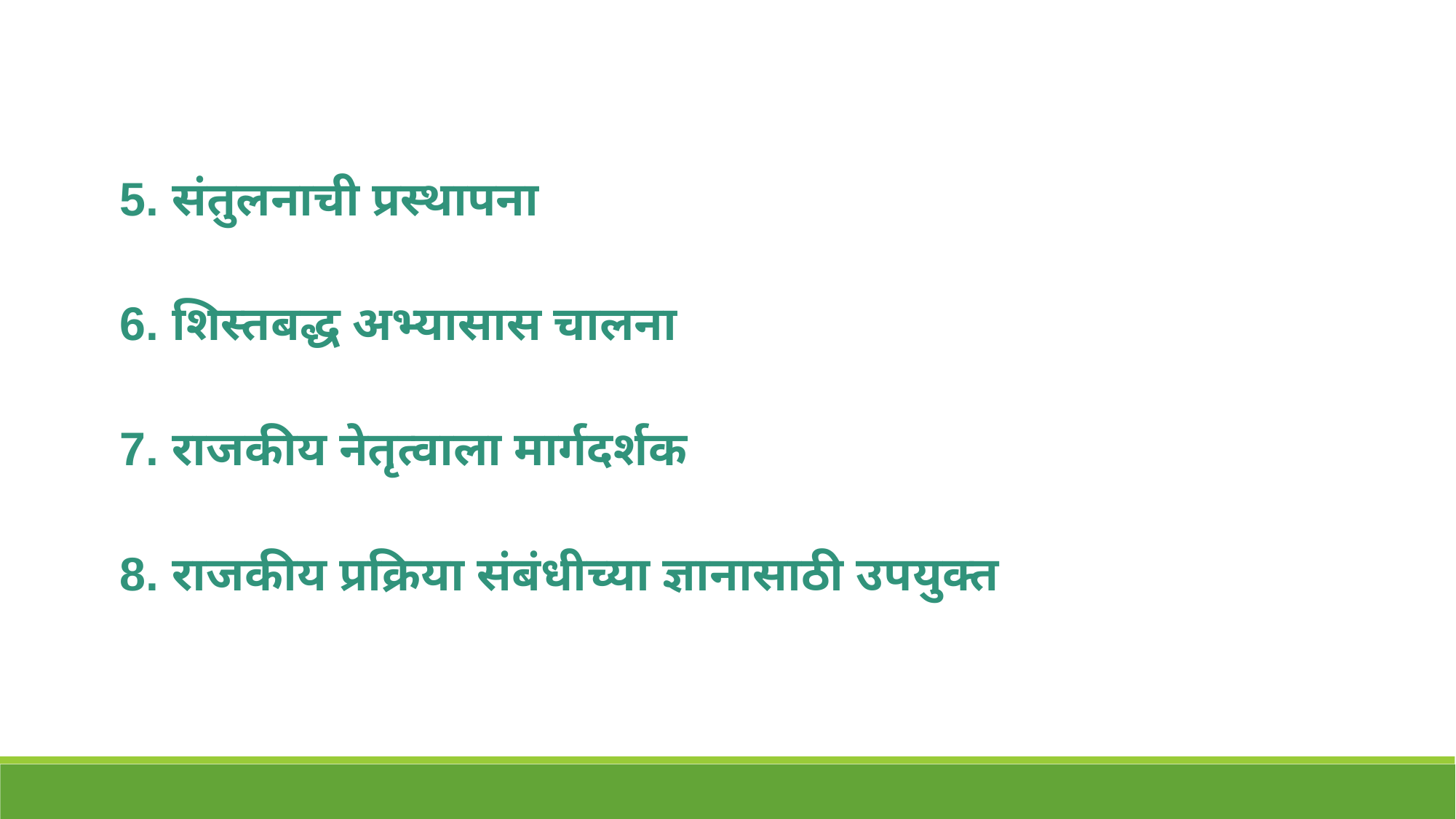

5. संतुलनाची प्रस्थापना
6. शिस्तबद्ध अभ्यासास चालना
7. राजकीय नेतृत्वाला मार्गदर्शक
8. राजकीय प्रक्रिया संबंधीच्या ज्ञानासाठी उपयुक्त